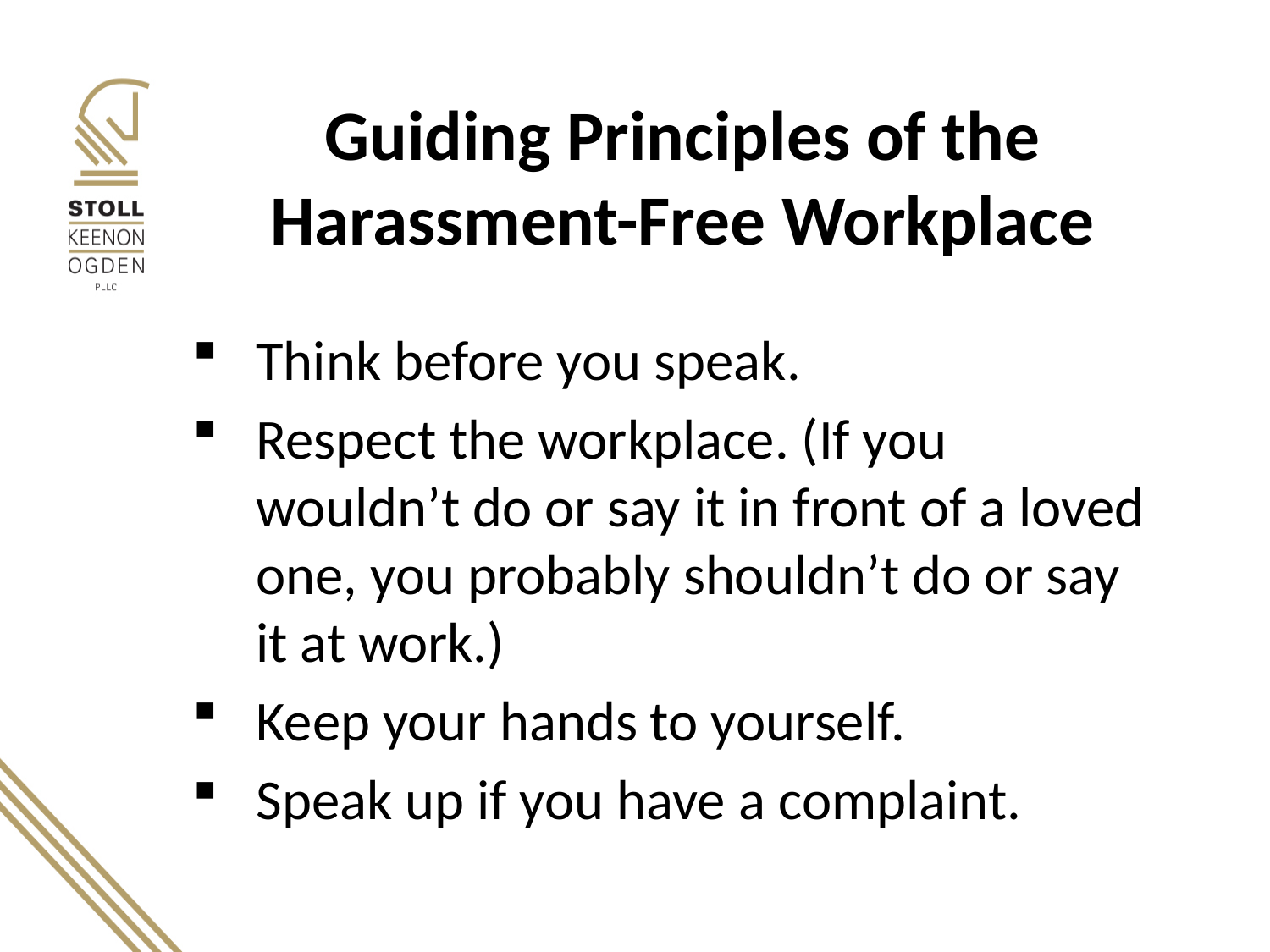

# Guiding Principles of the Harassment-Free Workplace
Think before you speak.
Respect the workplace. (If you wouldn’t do or say it in front of a loved one, you probably shouldn’t do or say it at work.)
Keep your hands to yourself.
Speak up if you have a complaint.